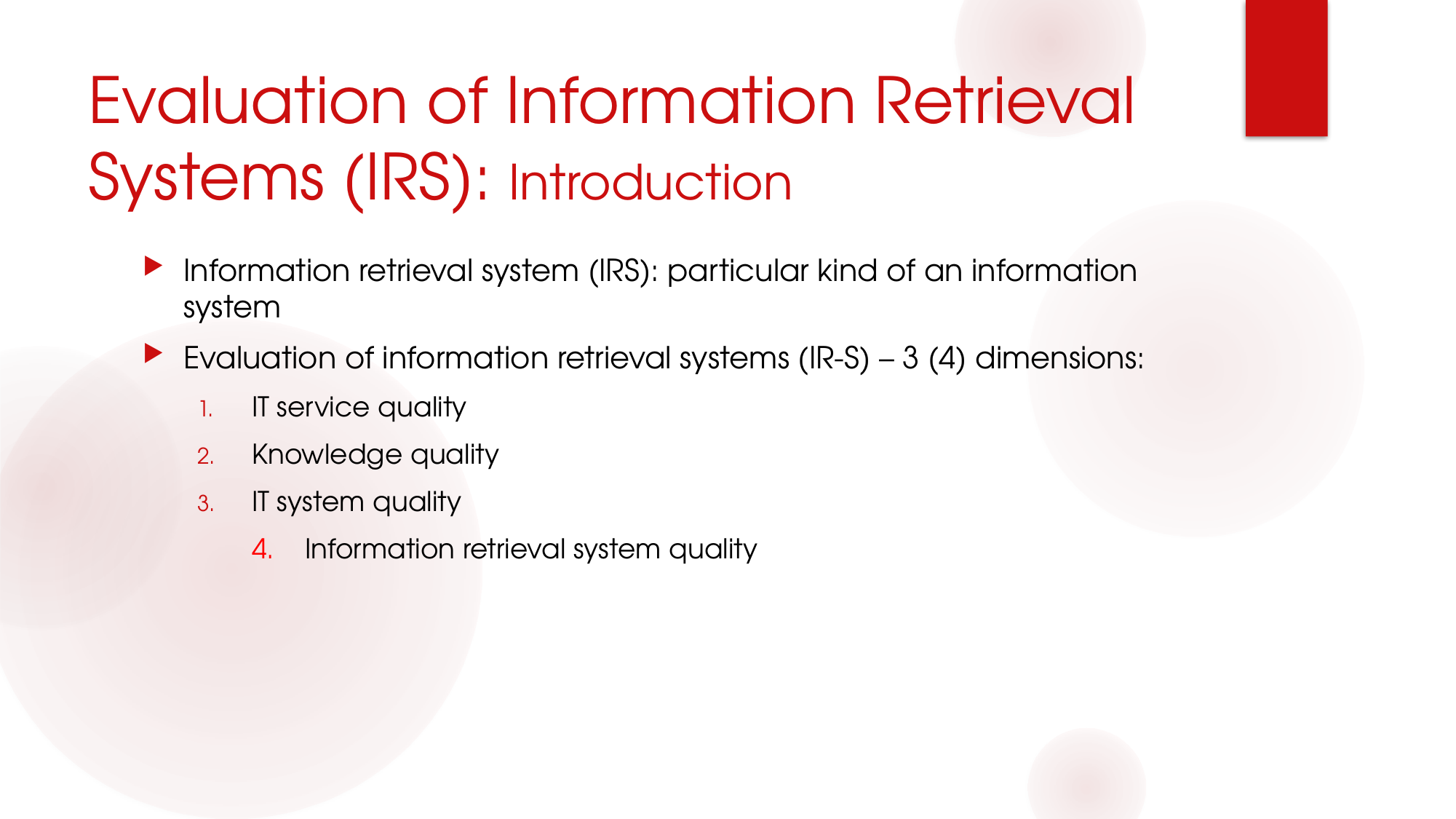

# Evaluation of Information Retrieval Systems (IRS): Introduction
Information retrieval system (IRS): particular kind of an information system
Evaluation of information retrieval systems (IR-S) – 3 (4) dimensions:
IT service quality
Knowledge quality
IT system quality
4.    Information retrieval system quality